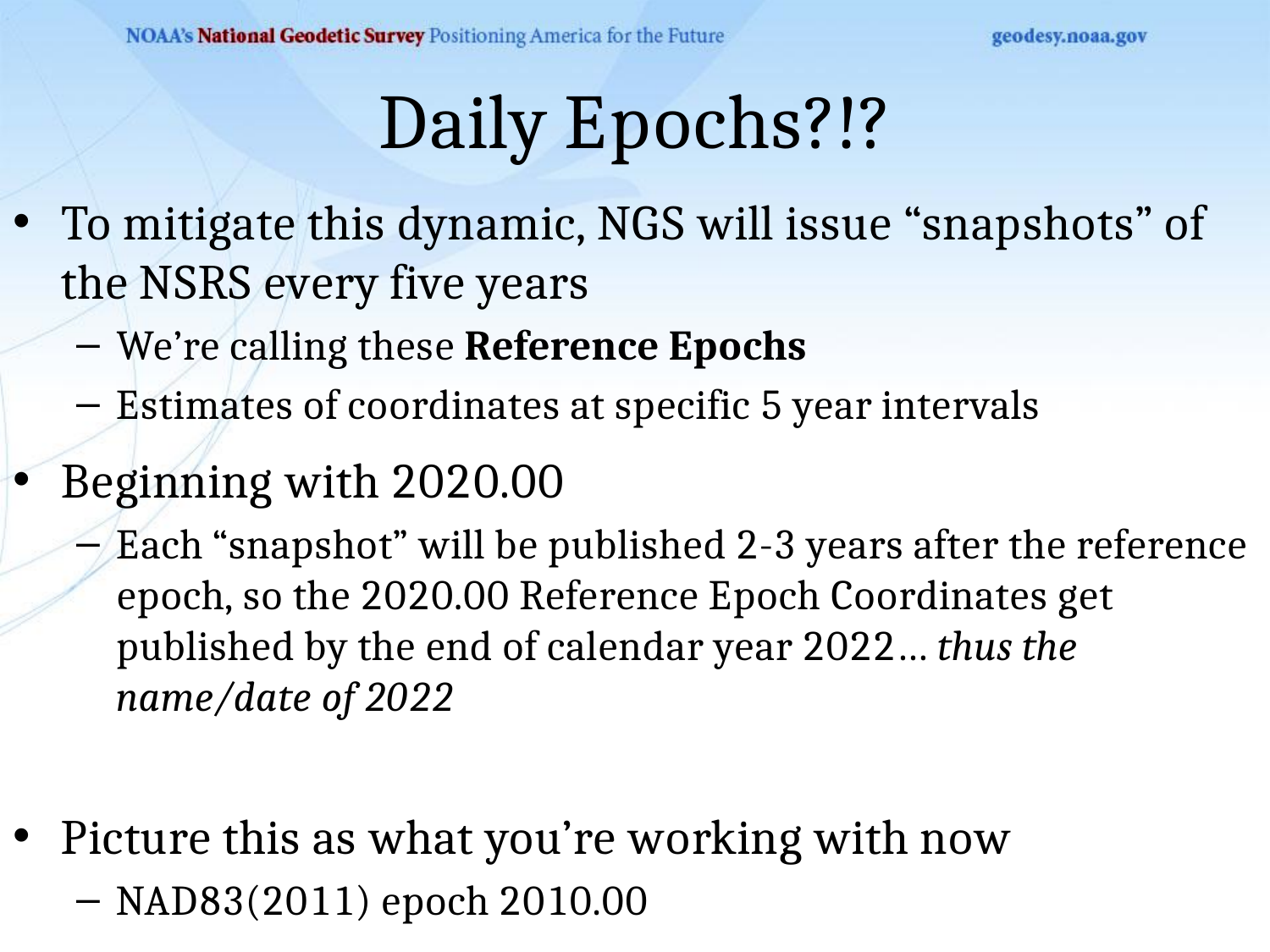

# Daily Epochs?!?
To mitigate this dynamic, NGS will issue “snapshots” of the NSRS every five years
We’re calling these Reference Epochs
Estimates of coordinates at specific 5 year intervals
Beginning with 2020.00
Each “snapshot” will be published 2-3 years after the reference epoch, so the 2020.00 Reference Epoch Coordinates get published by the end of calendar year 2022… thus the name/date of 2022

Picture this as what you’re working with now
NAD83(2011) epoch 2010.00